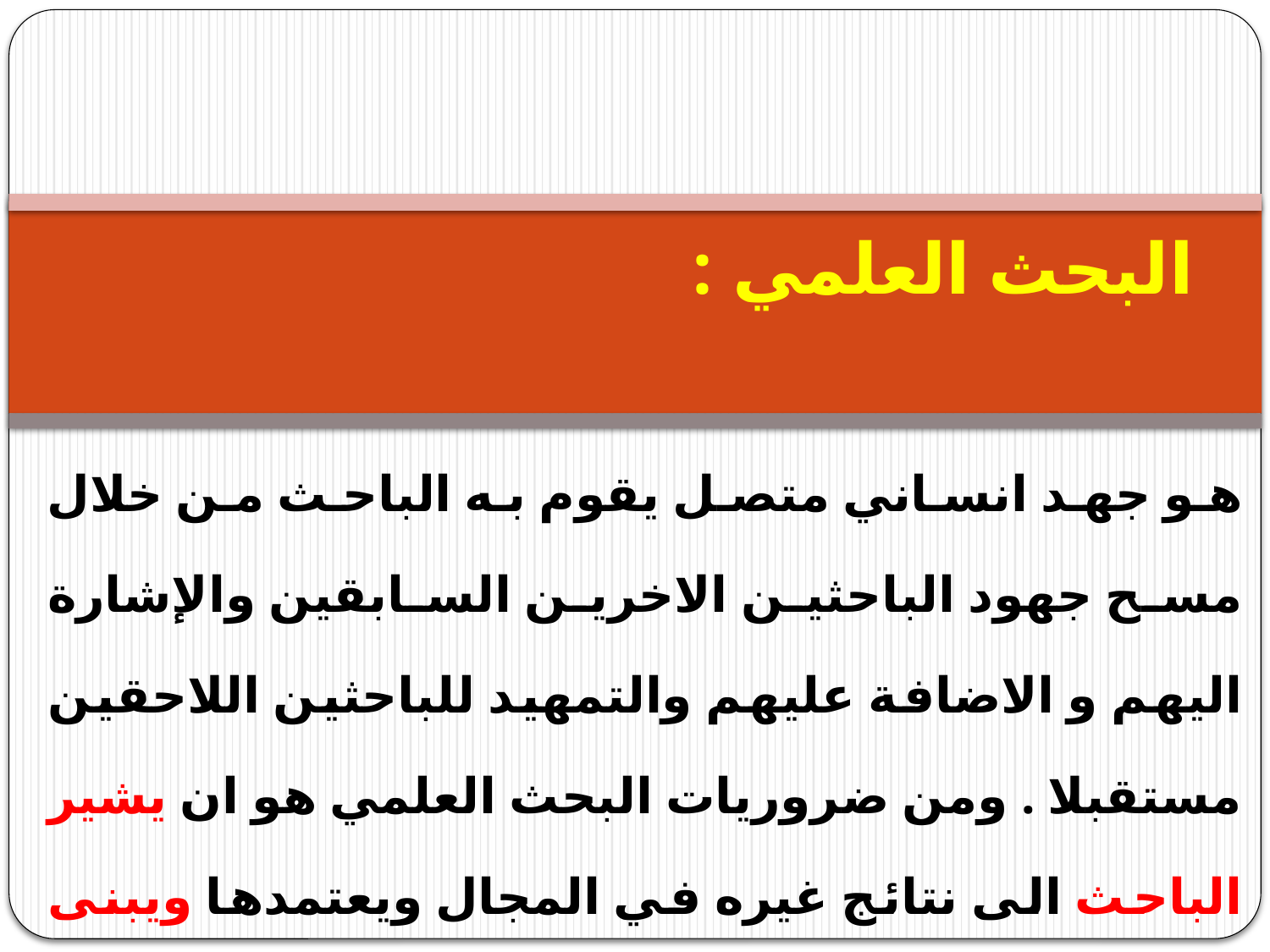

# البحث العلمي :
هو جهد انساني متصل يقوم به الباحث من خلال مسح جهود الباحثين الاخرين السابقين والإشارة اليهم و الاضافة عليهم والتمهيد للباحثين اللاحقين مستقبلا . ومن ضروريات البحث العلمي هو ان يشير الباحث الى نتائج غيره في المجال ويعتمدها ويبنى عليها او ينتقدها ويظهر عيوبها او يستفيد منها من خلال فكرة يأخذها او يقتبسها او يصوغها بلغته الخاصة .